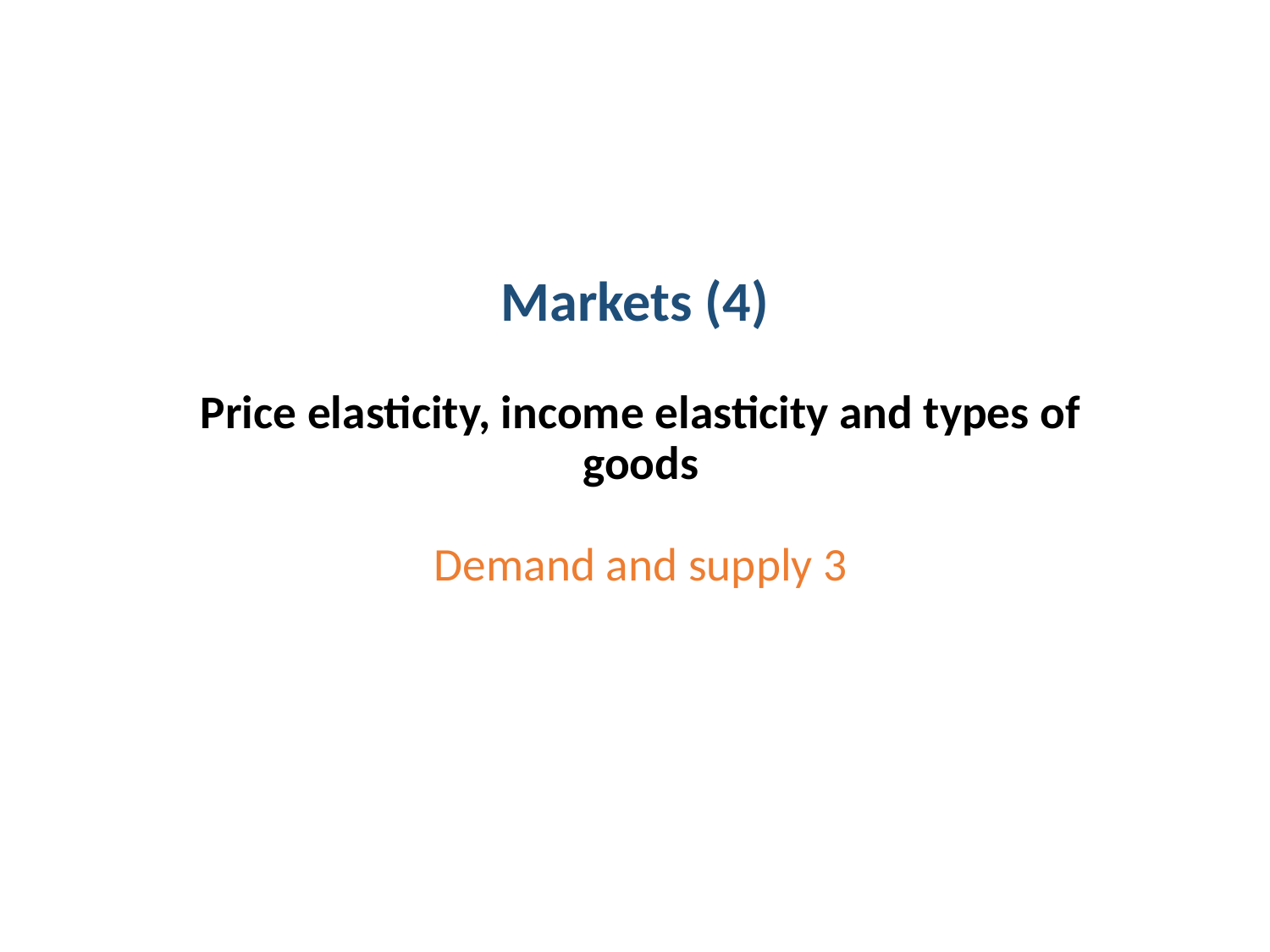

Markets (4)
Price elasticity, income elasticity and types of goods

Demand and supply 3